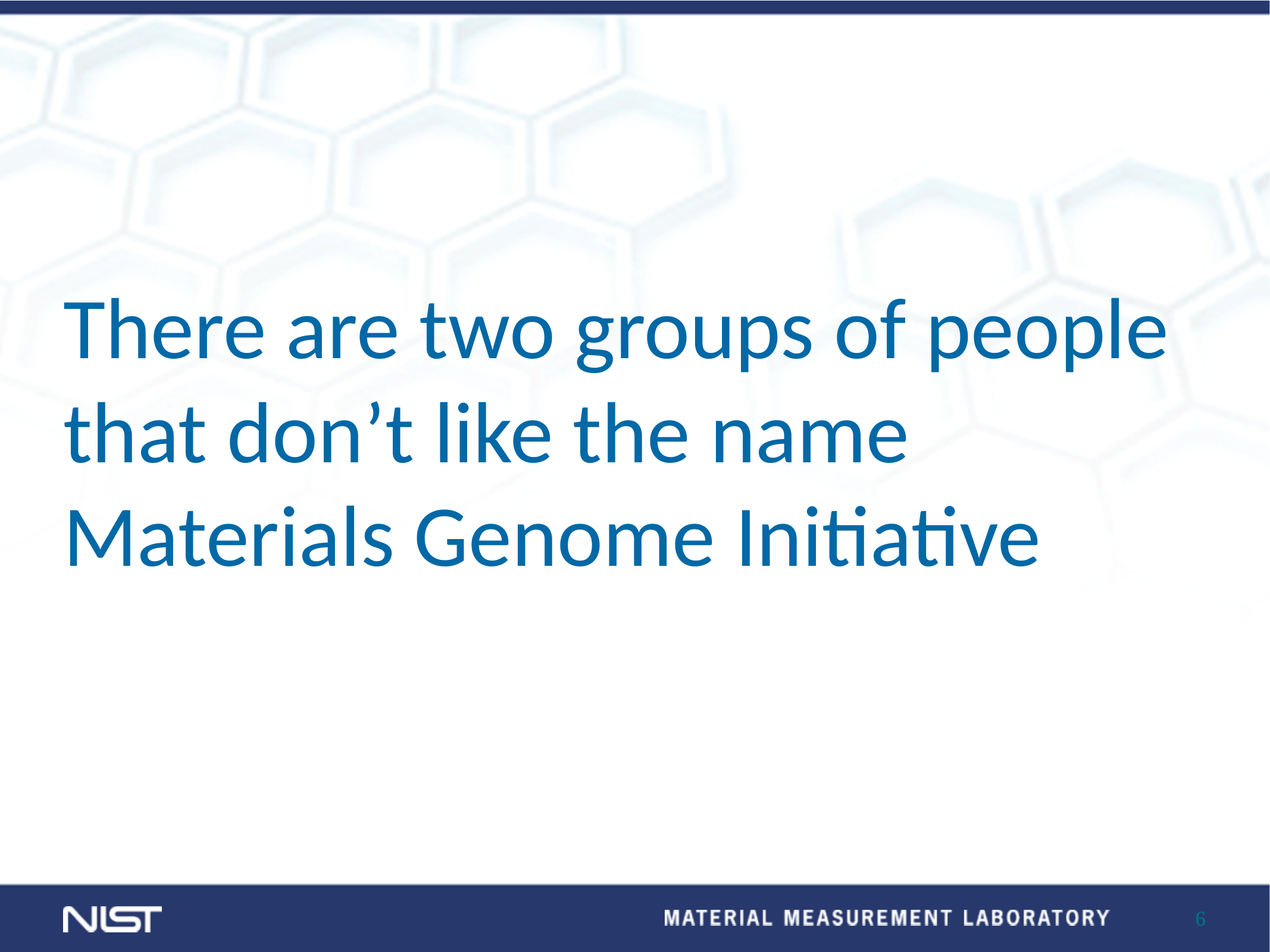

# There are two groups of people  that don’t like the name Materials Genome Initiative
6